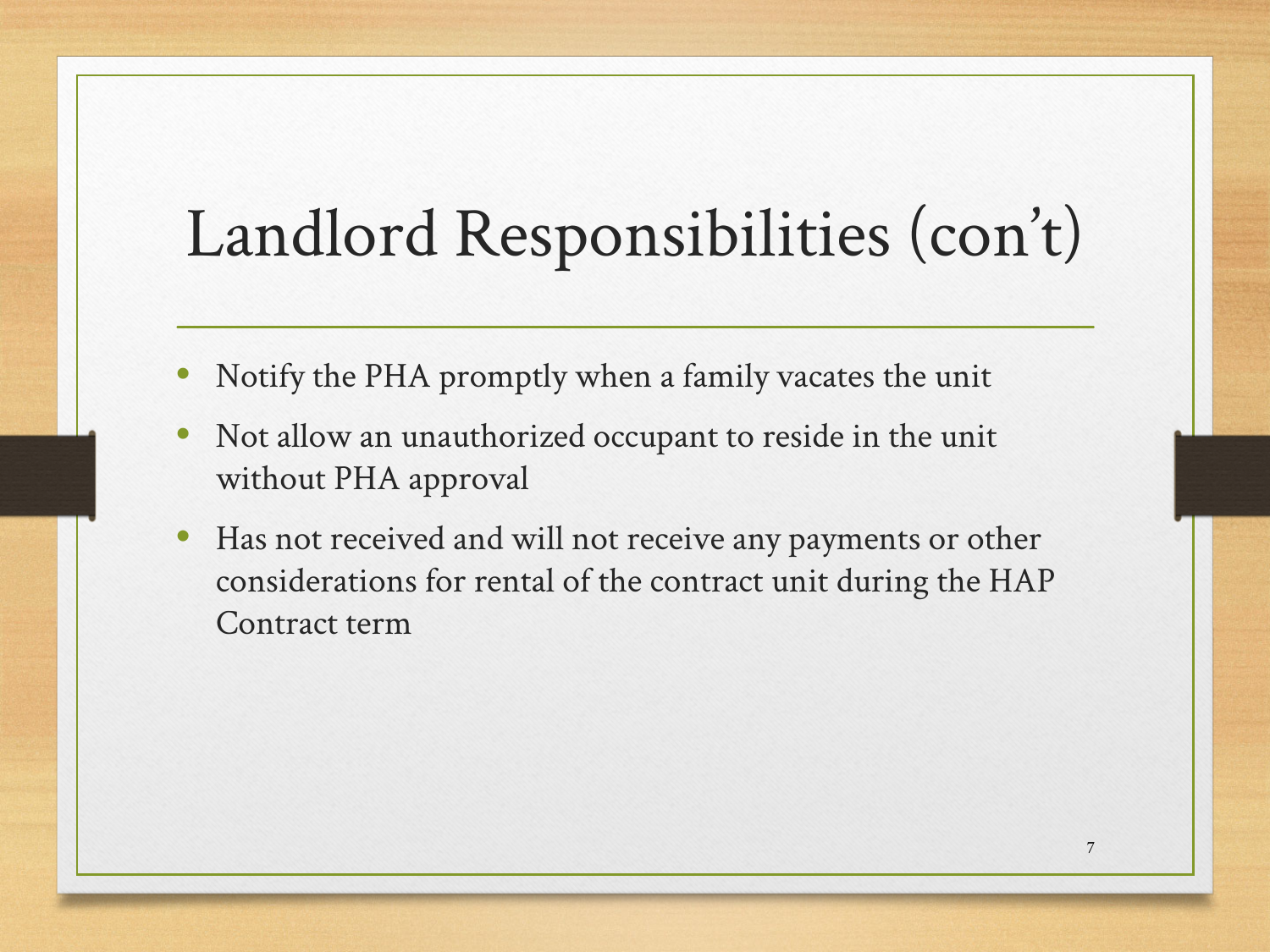

# Landlord Responsibilities (con’t)
Notify the PHA promptly when a family vacates the unit
Not allow an unauthorized occupant to reside in the unit without PHA approval
Has not received and will not receive any payments or other considerations for rental of the contract unit during the HAP Contract term

7